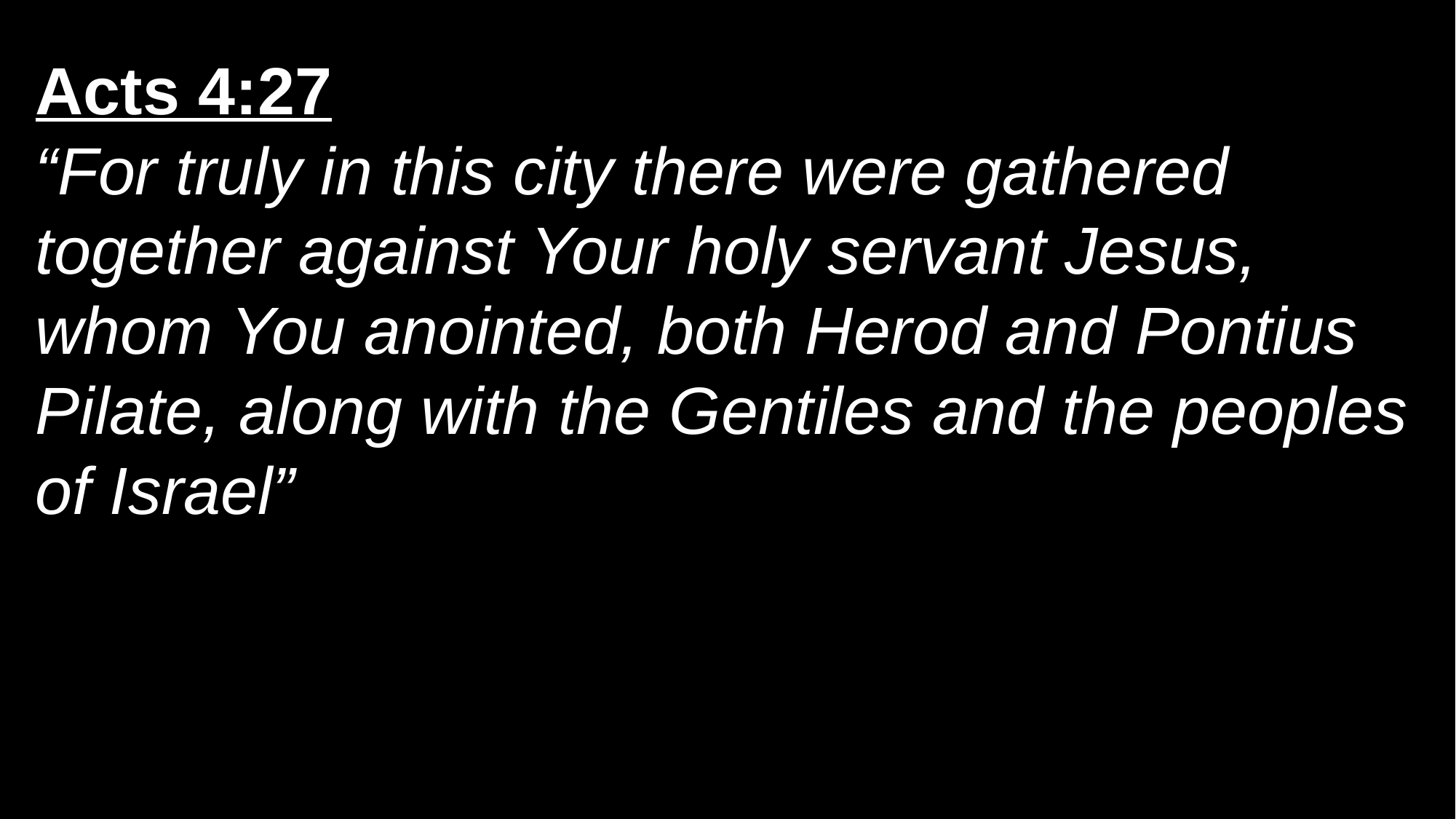

Acts 4:27
“For truly in this city there were gathered together against Your holy servant Jesus, whom You anointed, both Herod and Pontius Pilate, along with the Gentiles and the peoples of Israel”